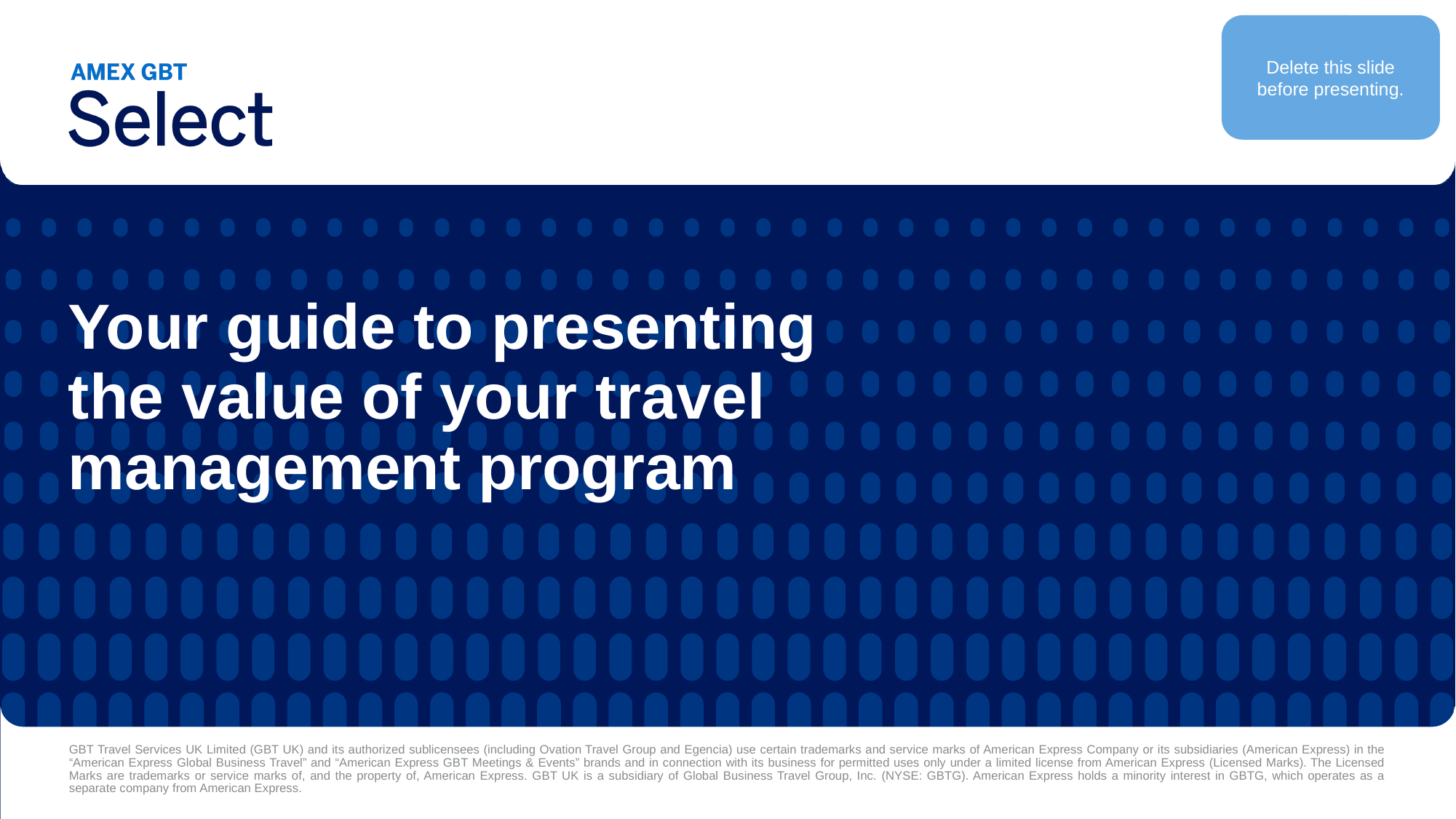

Delete this slide before presenting.
# Your guide to presenting the value of your travel management program